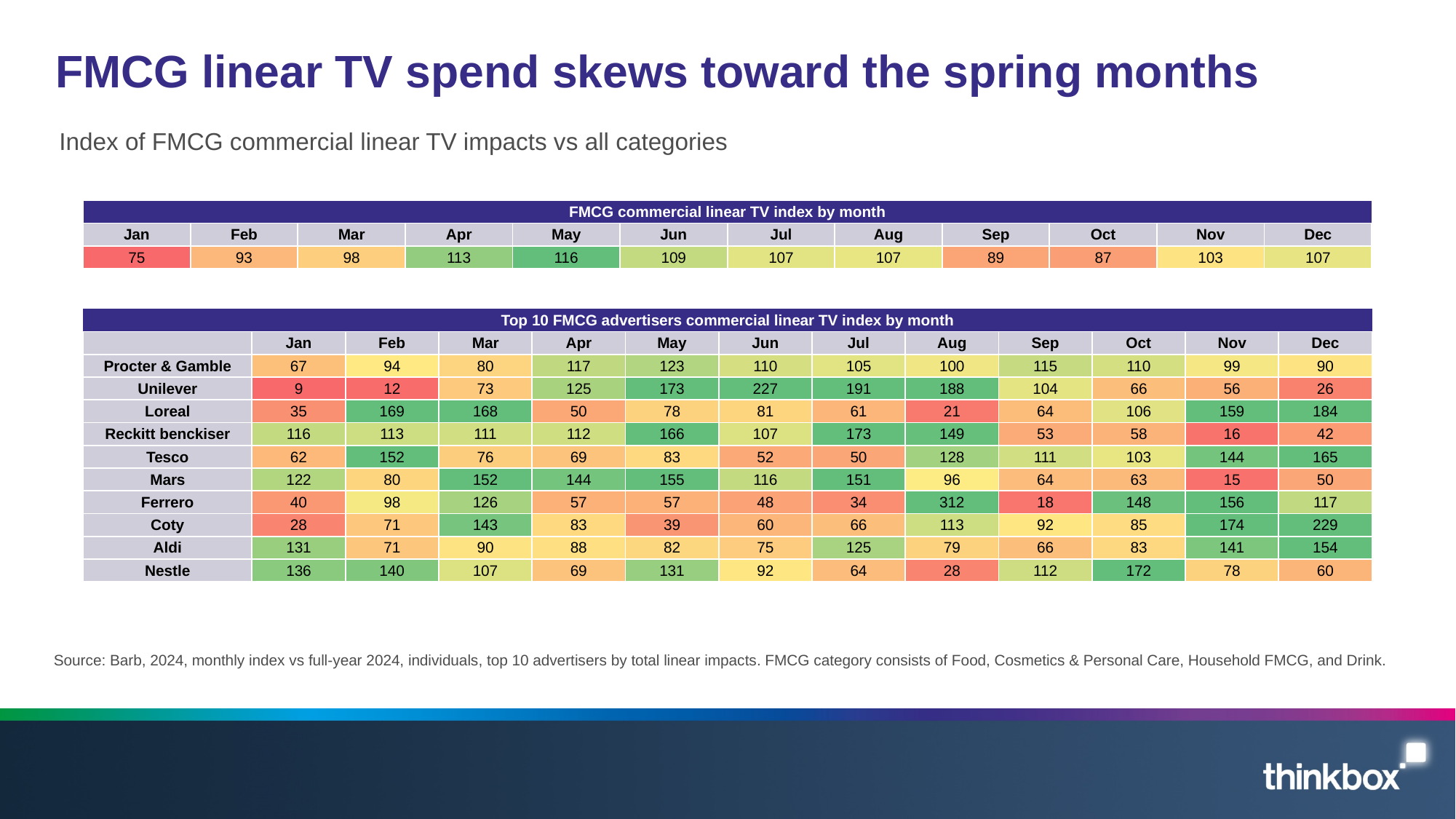

# FMCG linear TV spend skews toward the spring months
Index of FMCG commercial linear TV impacts vs all categories
| FMCG commercial linear TV index by month |  |  |  |  |  |  |  |  |  |  |  |
| --- | --- | --- | --- | --- | --- | --- | --- | --- | --- | --- | --- |
| Jan | Feb | Mar | Apr | May | Jun | Jul | Aug | Sep | Oct | Nov | Dec |
| 75 | 93 | 98 | 113 | 116 | 109 | 107 | 107 | 89 | 87 | 103 | 107 |
| Top 10 FMCG advertisers commercial linear TV index by month |  |  |  |  |  |  |  |  |  |  |  |  |
| --- | --- | --- | --- | --- | --- | --- | --- | --- | --- | --- | --- | --- |
|  | Jan | Feb | Mar | Apr | May | Jun | Jul | Aug | Sep | Oct | Nov | Dec |
| Procter & Gamble | 67 | 94 | 80 | 117 | 123 | 110 | 105 | 100 | 115 | 110 | 99 | 90 |
| Unilever | 9 | 12 | 73 | 125 | 173 | 227 | 191 | 188 | 104 | 66 | 56 | 26 |
| Loreal | 35 | 169 | 168 | 50 | 78 | 81 | 61 | 21 | 64 | 106 | 159 | 184 |
| Reckitt benckiser | 116 | 113 | 111 | 112 | 166 | 107 | 173 | 149 | 53 | 58 | 16 | 42 |
| Tesco | 62 | 152 | 76 | 69 | 83 | 52 | 50 | 128 | 111 | 103 | 144 | 165 |
| Mars | 122 | 80 | 152 | 144 | 155 | 116 | 151 | 96 | 64 | 63 | 15 | 50 |
| Ferrero | 40 | 98 | 126 | 57 | 57 | 48 | 34 | 312 | 18 | 148 | 156 | 117 |
| Coty | 28 | 71 | 143 | 83 | 39 | 60 | 66 | 113 | 92 | 85 | 174 | 229 |
| Aldi | 131 | 71 | 90 | 88 | 82 | 75 | 125 | 79 | 66 | 83 | 141 | 154 |
| Nestle | 136 | 140 | 107 | 69 | 131 | 92 | 64 | 28 | 112 | 172 | 78 | 60 |
Source: Barb, 2024, monthly index vs full-year 2024, individuals, top 10 advertisers by total linear impacts. FMCG category consists of Food, Cosmetics & Personal Care, Household FMCG, and Drink.